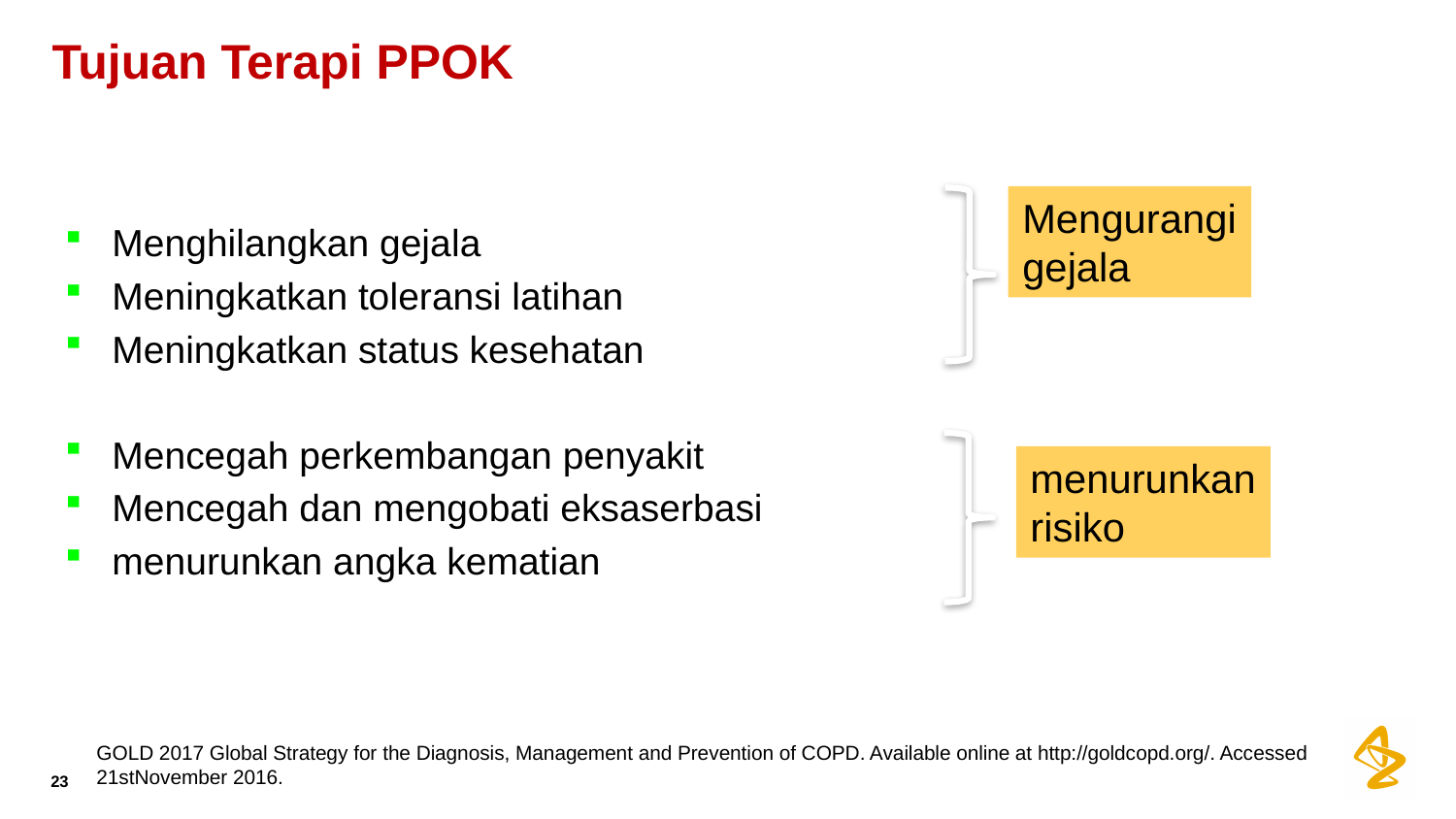

# Tujuan Terapi PPOK
Mengurangi
gejala

menurunkan
risiko
Menghilangkan gejala
Meningkatkan toleransi latihan
Meningkatkan status kesehatan

Mencegah perkembangan penyakit
Mencegah dan mengobati eksaserbasi
menurunkan angka kematian

GOLD 2017 Global Strategy for the Diagnosis, Management and Prevention of COPD. Available online at http://goldcopd.org/. Accessed 21stNovember 2016.
23